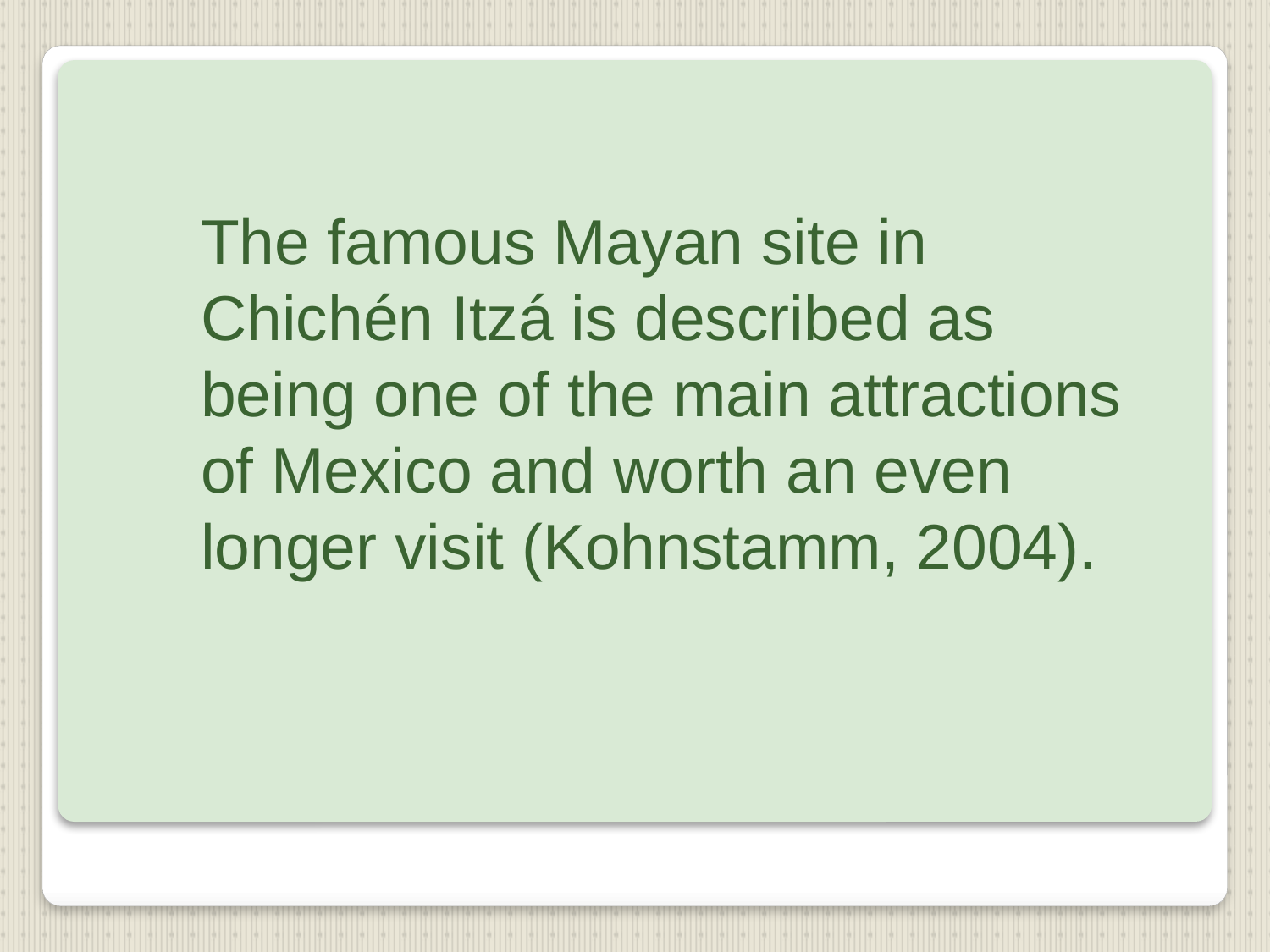

The famous Mayan site in Chichén Itzá is described as being one of the main attractions of Mexico and worth an even longer visit (Kohnstamm, 2004).